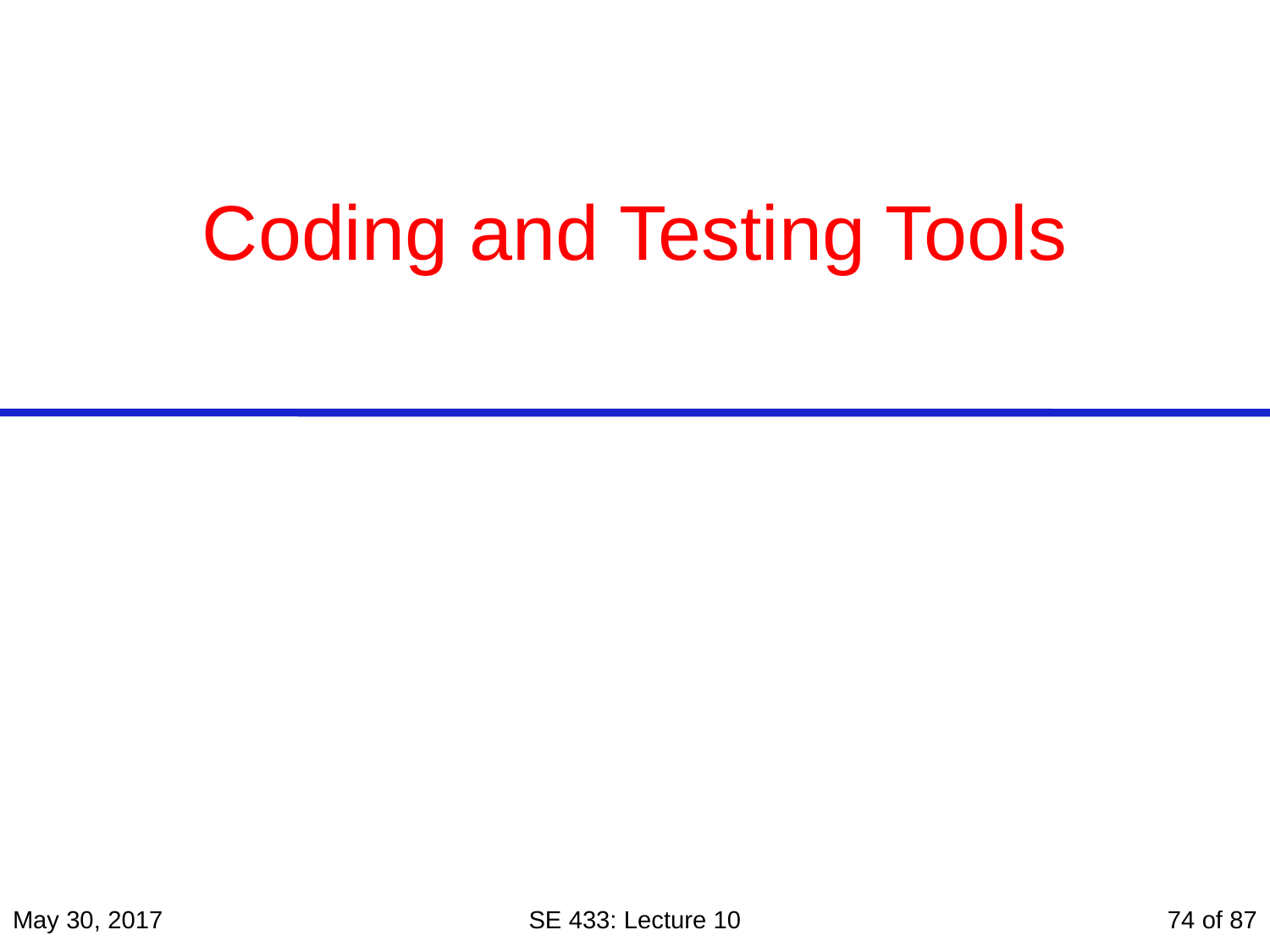

# Coding and Testing Tools

May 30, 2017
SE 433: Lecture 10
74 of 87